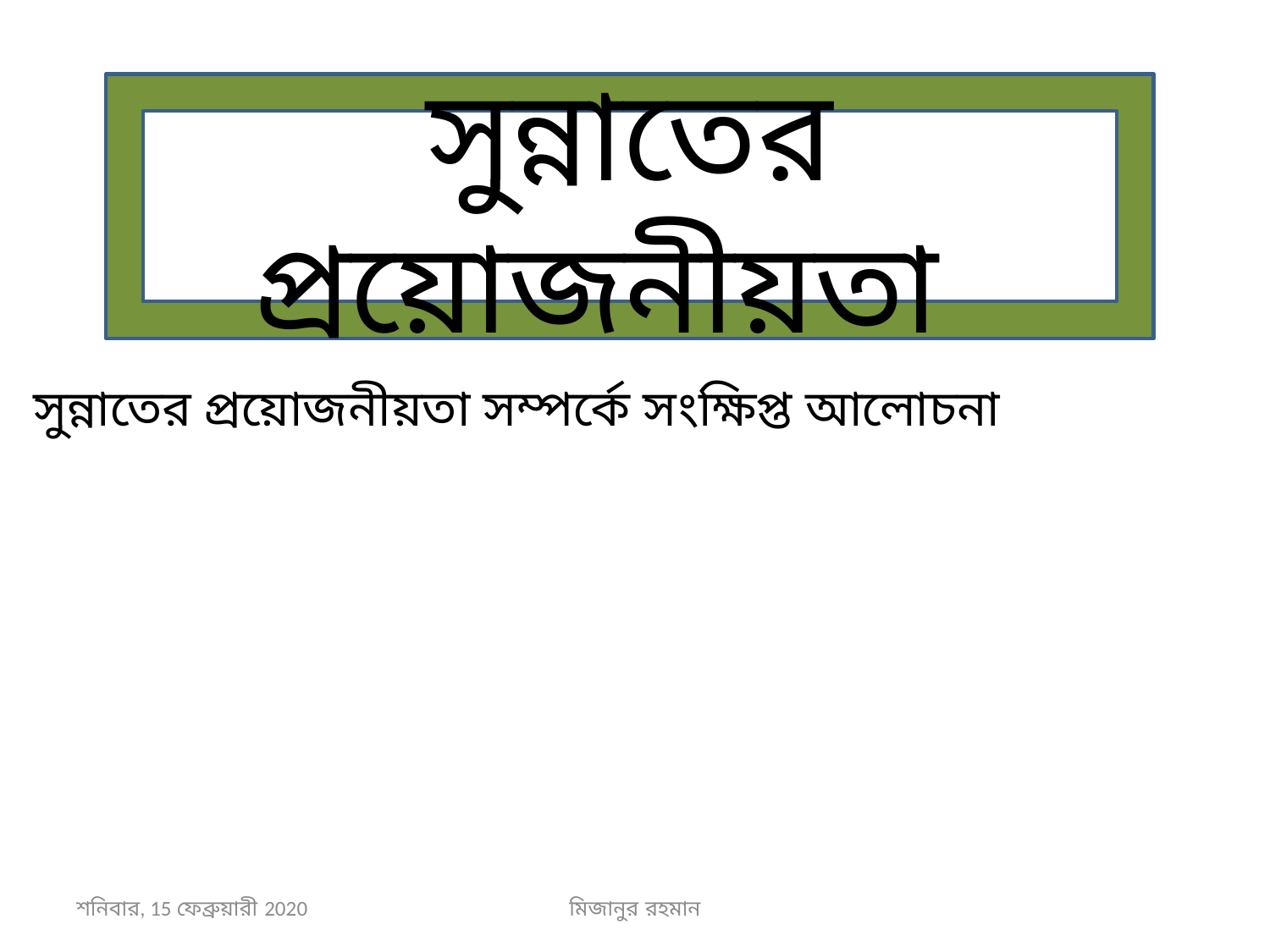

সুন্নাতের প্রয়োজনীয়তা
সুন্নাতের প্রয়োজনীয়তা সম্পর্কে সংক্ষিপ্ত আলোচনা
শনিবার, 15 ফেব্রুয়ারী 2020
মিজানুর রহমান